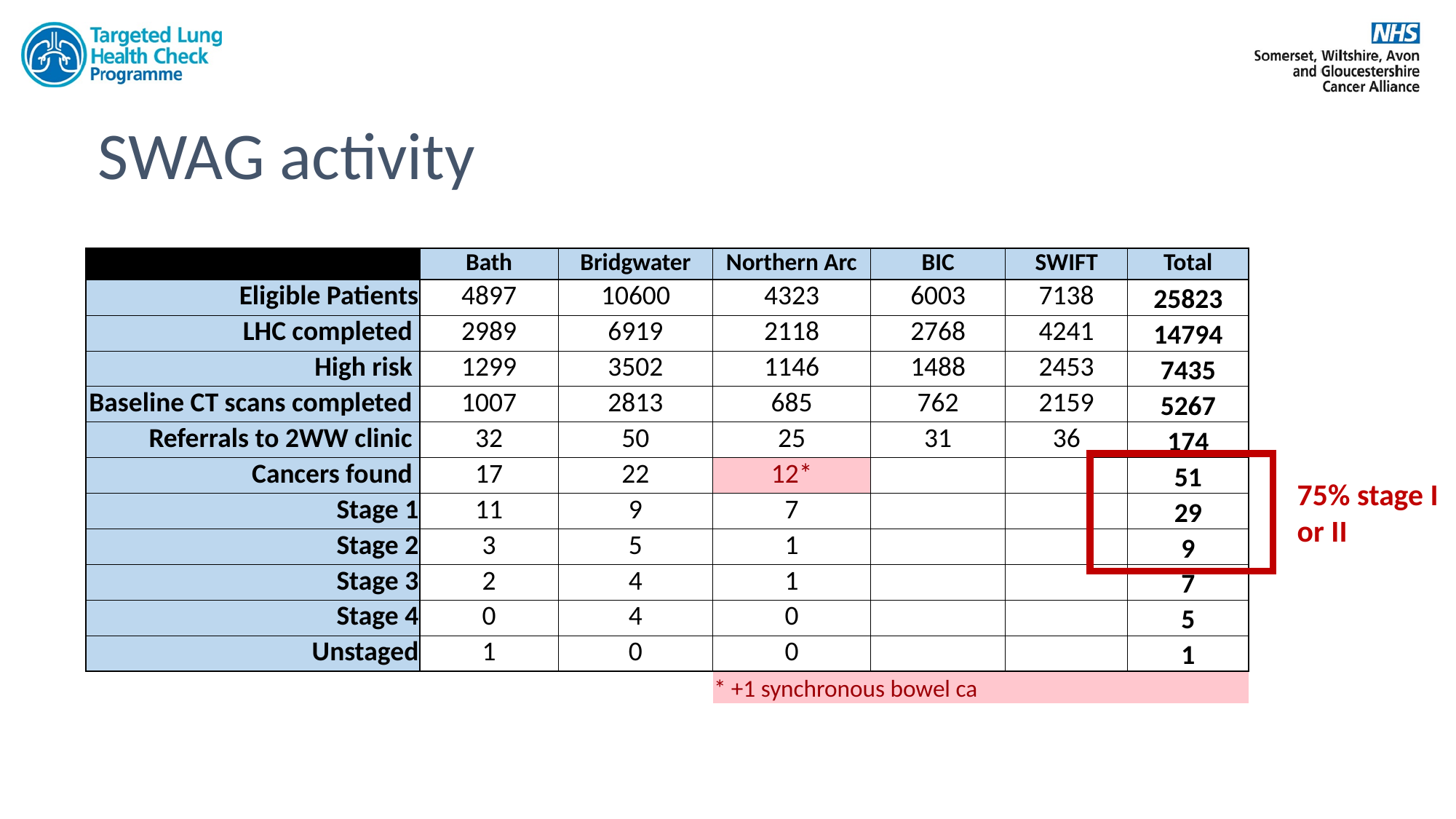

# SWAG activity

|  | Bath | Bridgwater | Northern Arc | BIC | SWIFT | Total |
| --- | --- | --- | --- | --- | --- | --- |
| Eligible Patients | 4897 | 10600 | 4323 | 6003 | 7138 | 25823 |
| LHC completed | 2989 | 6919 | 2118 | 2768 | 4241 | 14794 |
| High risk | 1299 | 3502 | 1146 | 1488 | 2453 | 7435 |
| Baseline CT scans completed | 1007 | 2813 | 685 | 762 | 2159 | 5267 |
| Referrals to 2WW clinic | 32 | 50 | 25 | 31 | 36 | 174 |
| Cancers found | 17 | 22 | 12\* |  |  | 51 |
| Stage 1 | 11 | 9 | 7 |  |  | 29 |
| Stage 2 | 3 | 5 | 1 |  |  | 9 |
| Stage 3 | 2 | 4 | 1 |  |  | 7 |
| Stage 4 | 0 | 4 | 0 |  |  | 5 |
| Unstaged | 1 | 0 | 0 |  |  | 1 |
|  |  |  | \* +1 synchronous bowel ca |  |  |  |

75% stage I
or II